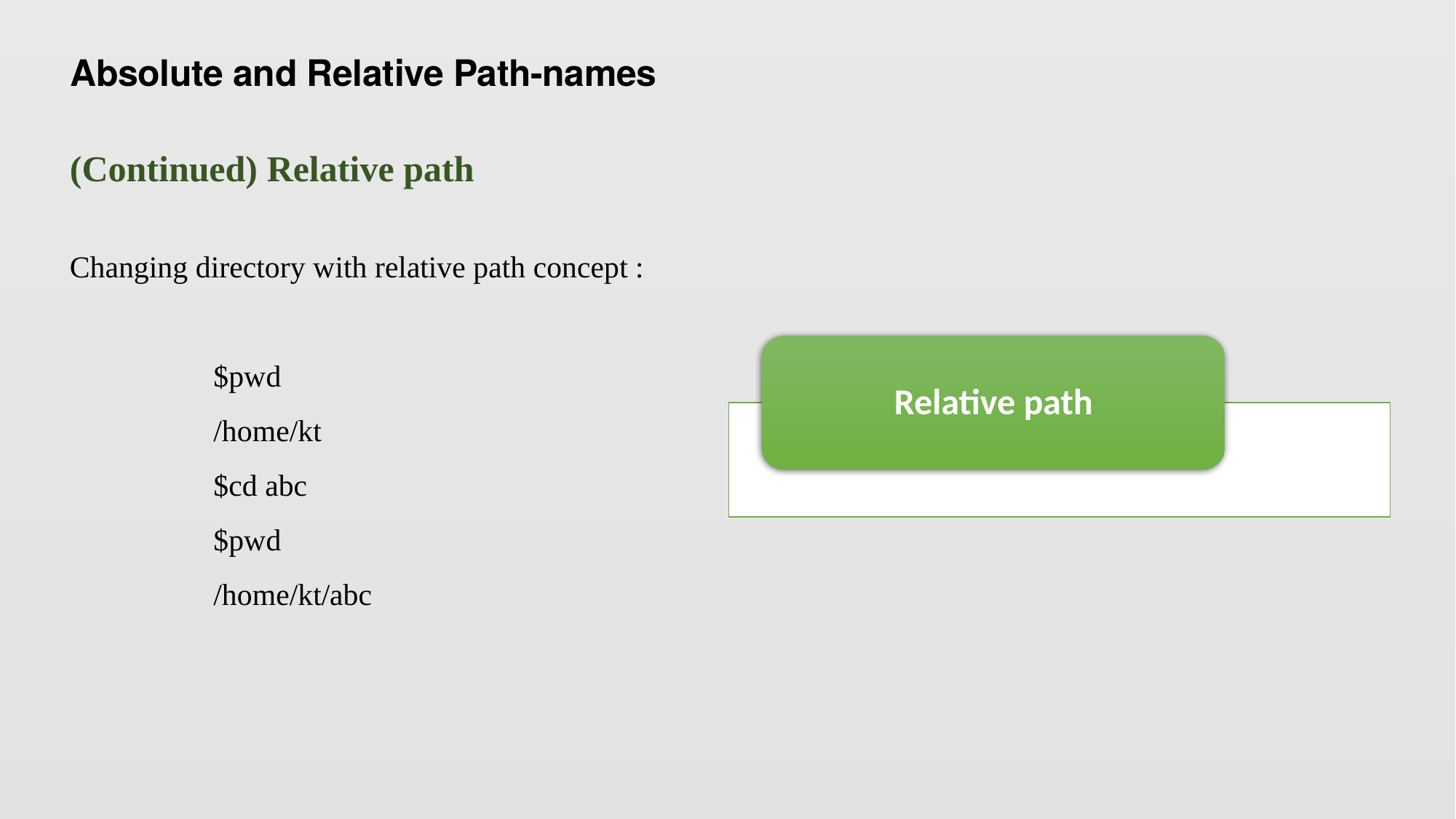

Absolute and Relative Path-names
(Continued) Relative path

Changing directory with relative path concept :

$pwd
/home/kt
$cd abc
$pwd
/home/kt/abc

Relative path

20